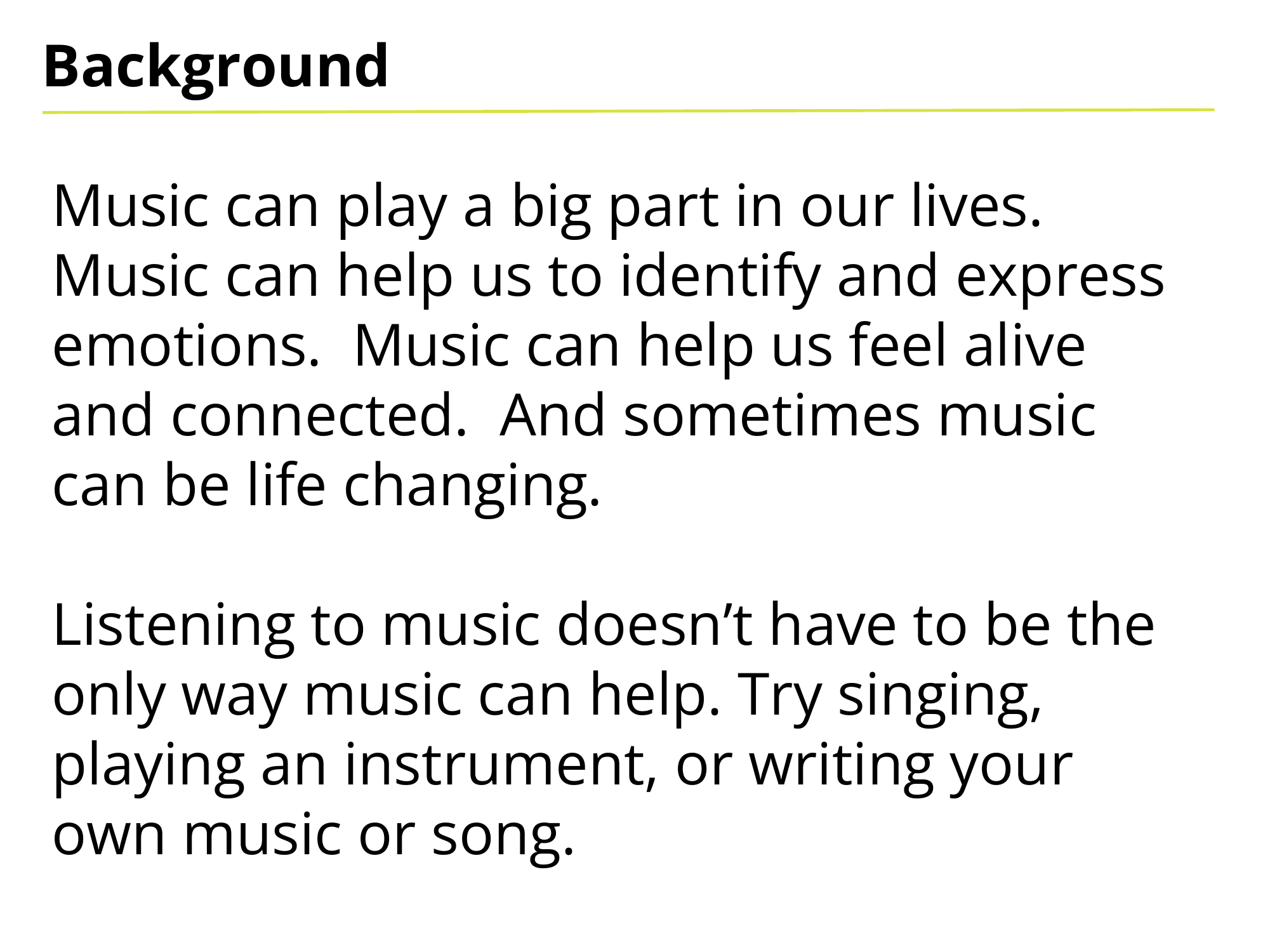

Background
Music can play a big part in our lives.  Music can help us to identify and express emotions.  Music can help us feel alive and connected.  And sometimes music can be life changing.

Listening to music doesn’t have to be the only way music can help. Try singing, playing an instrument, or writing your own music or song.